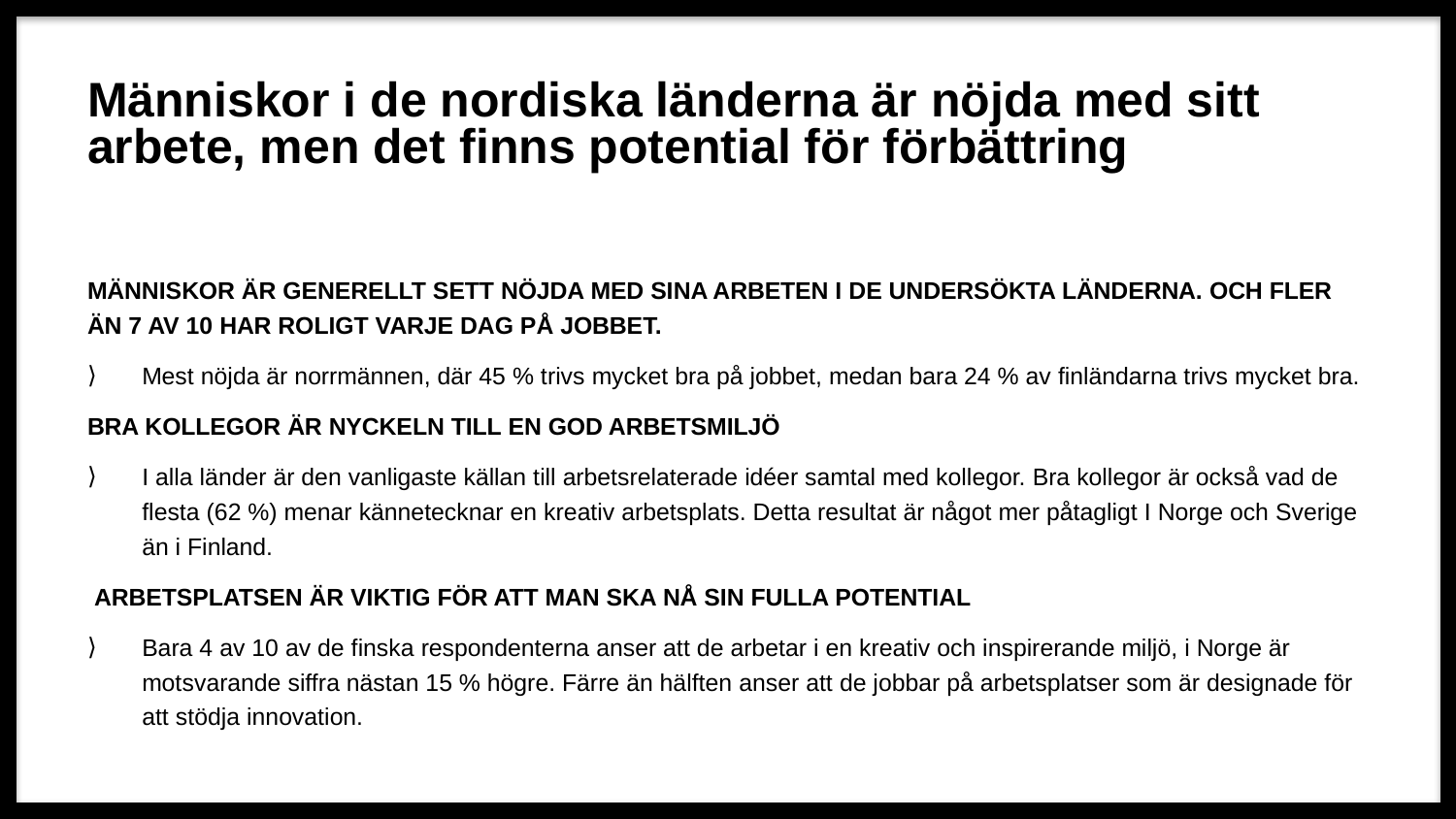

# Människor i de nordiska länderna är nöjda med sitt arbete, men det finns potential för förbättring
MÄNNISKOR ÄR GENERELLT SETT NÖJDA MED SINA ARBETEN I DE UNDERSÖKTA LÄNDERNA. OCH FLER ÄN 7 AV 10 HAR ROLIGT VARJE DAG PÅ JOBBET.
Mest nöjda är norrmännen, där 45 % trivs mycket bra på jobbet, medan bara 24 % av finländarna trivs mycket bra.
BRA KOLLEGOR ÄR NYCKELN TILL EN GOD ARBETSMILJÖ
I alla länder är den vanligaste källan till arbetsrelaterade idéer samtal med kollegor. Bra kollegor är också vad de flesta (62 %) menar kännetecknar en kreativ arbetsplats. Detta resultat är något mer påtagligt I Norge och Sverige än i Finland.
 ARBETSPLATSEN ÄR VIKTIG FÖR ATT MAN SKA NÅ SIN FULLA POTENTIAL
Bara 4 av 10 av de finska respondenterna anser att de arbetar i en kreativ och inspirerande miljö, i Norge är motsvarande siffra nästan 15 % högre. Färre än hälften anser att de jobbar på arbetsplatser som är designade för att stödja innovation.